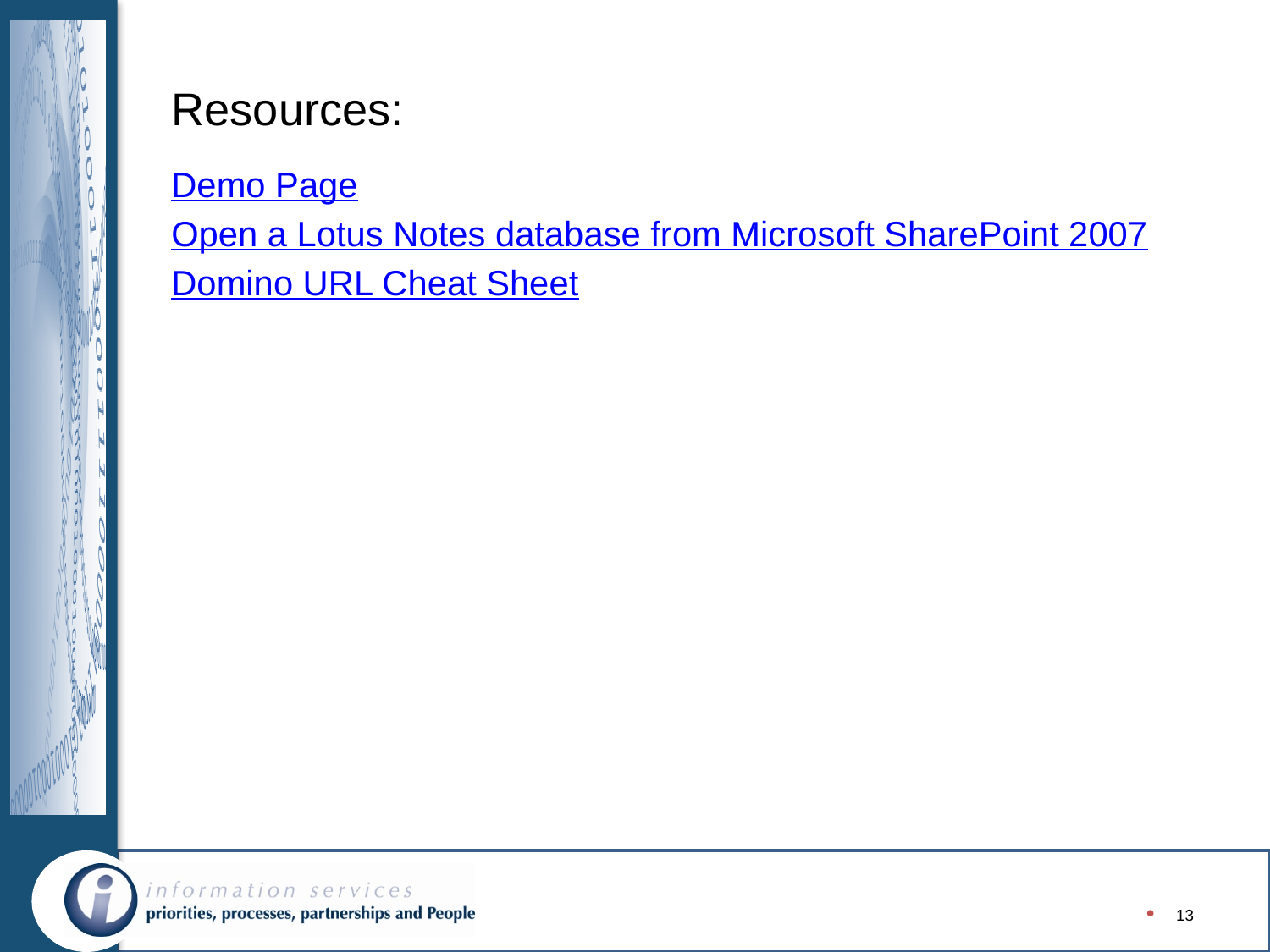

Resources:

Demo Page
Open a Lotus Notes database from Microsoft SharePoint 2007
Domino URL Cheat Sheet